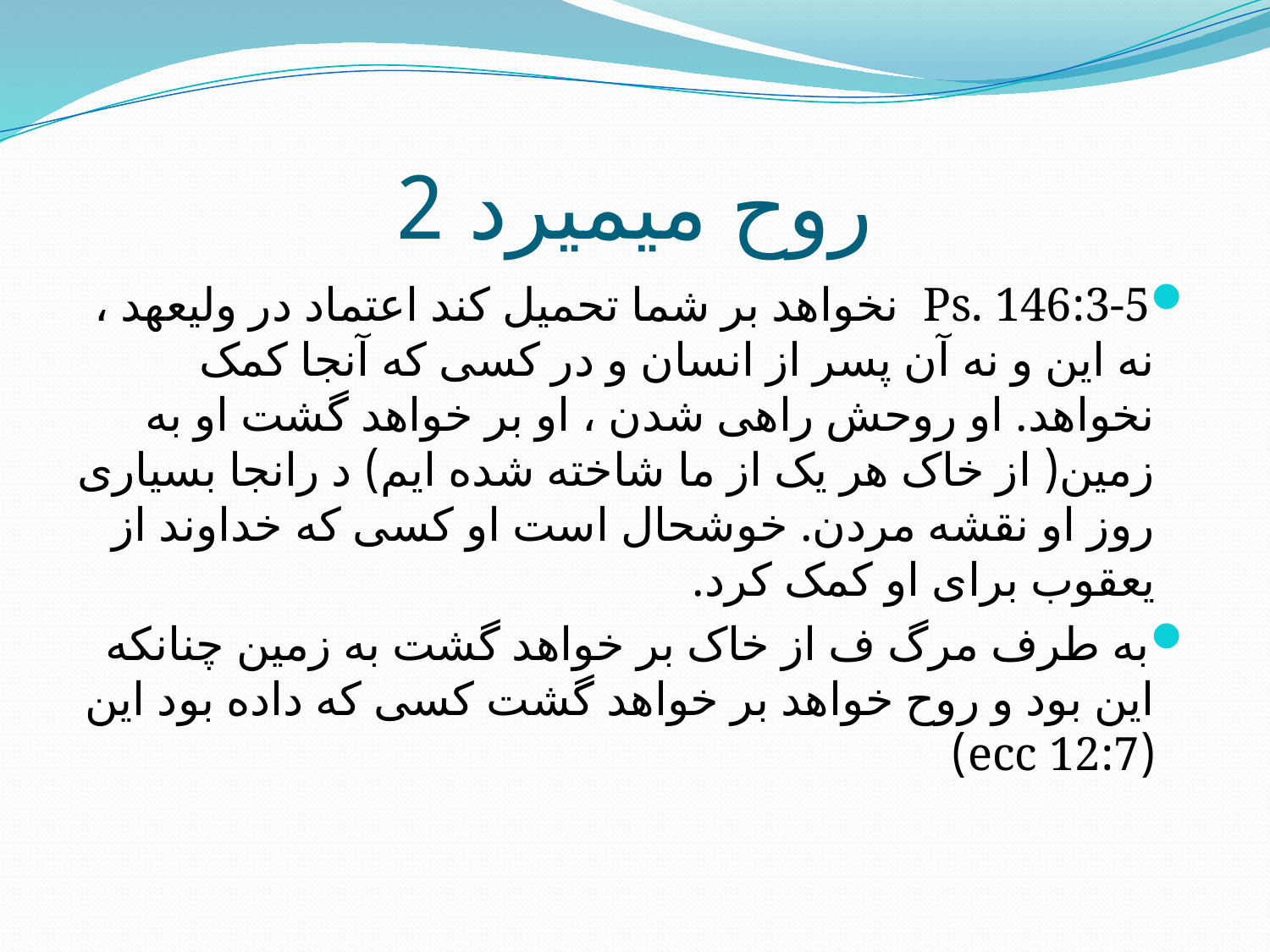

# روح میمیرد 2
Ps. 146:3-5  نخواهد بر شما تحمیل کند اعتماد در ولیعهد ، نه این و نه آن پسر از انسان و در کسی که آنجا کمک نخواهد. او روحش راهی شدن ، او بر خواهد گشت او به زمین( از خاک هر یک از ما شاخته شده ایم) د رانجا بسیاری روز او نقشه مردن. خوشحال است او کسی که خداوند از یعقوب برای او کمک کرد.
به طرف مرگ ف از خاک بر خواهد گشت به زمین چنانکه این بود و روح خواهد بر خواهد گشت کسی که داده بود این (ecc 12:7)